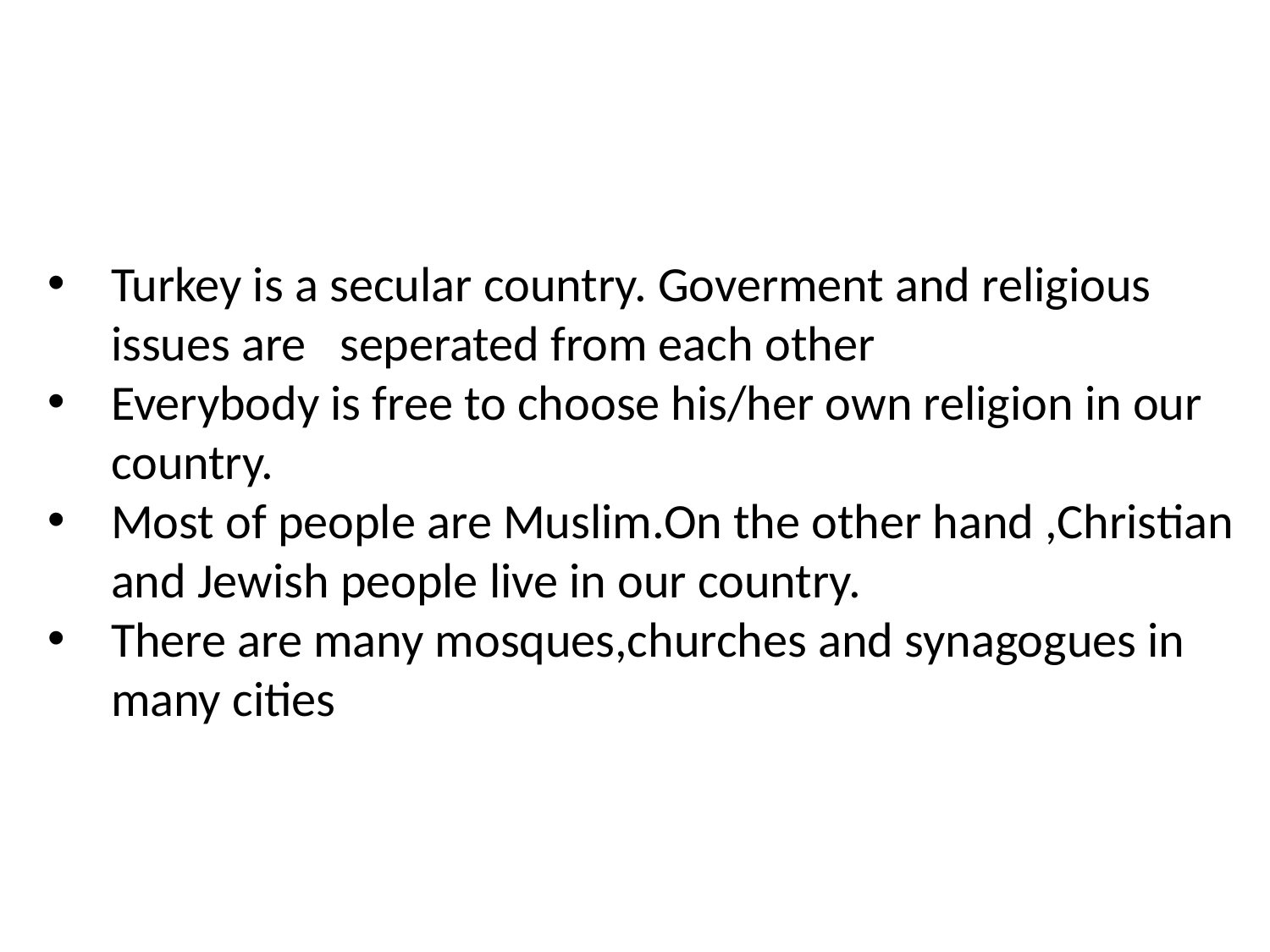

Turkey is a secular country. Goverment and religious issues are   seperated from each other
Everybody is free to choose his/her own religion in our country.
Most of people are Muslim.On the other hand ,Christian and Jewish people live in our country.
There are many mosques,churches and synagogues in many cities